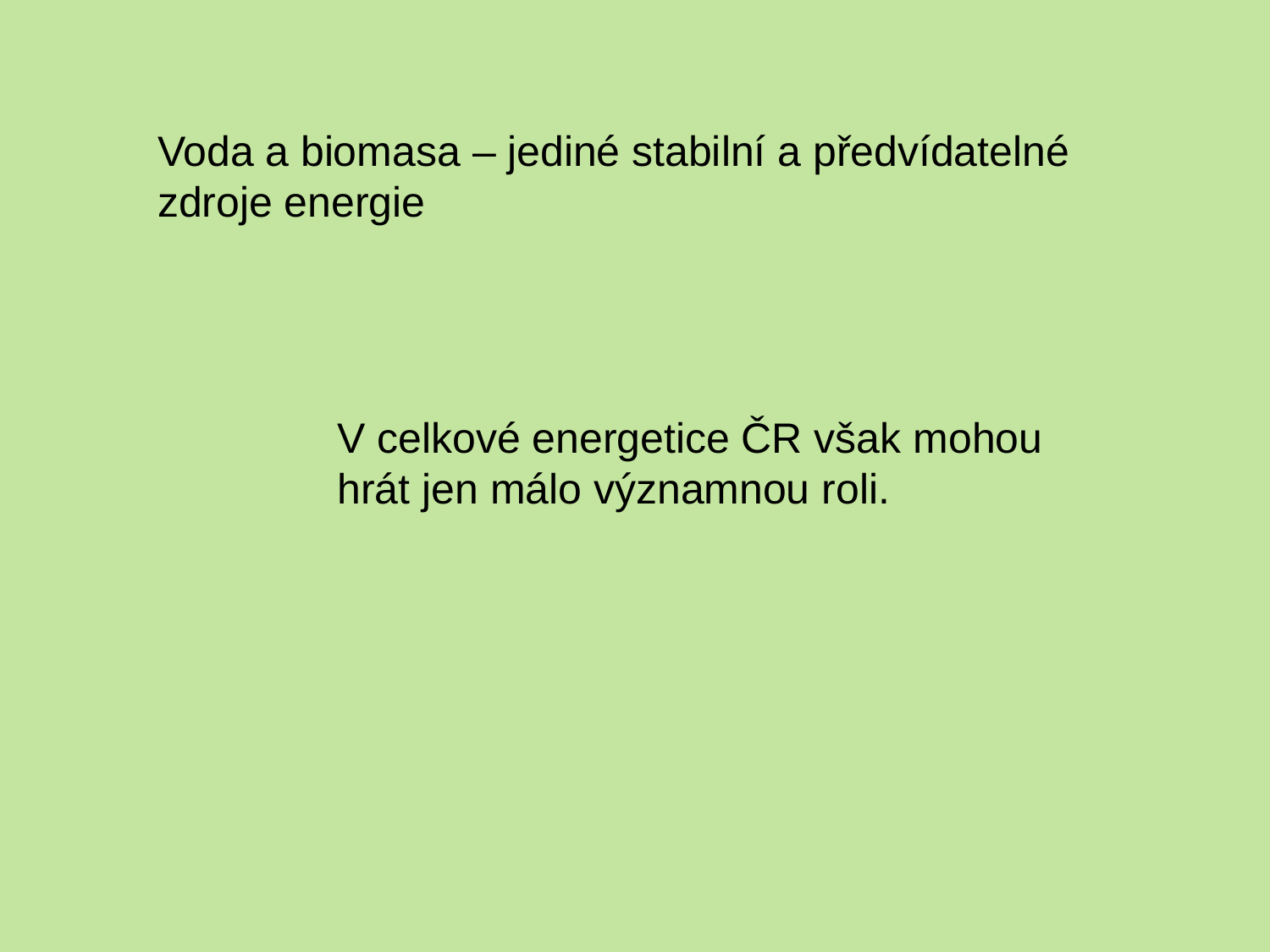

Voda a biomasa – jediné stabilní a předvídatelné zdroje energie
V celkové energetice ČR však mohou hrát jen málo významnou roli.